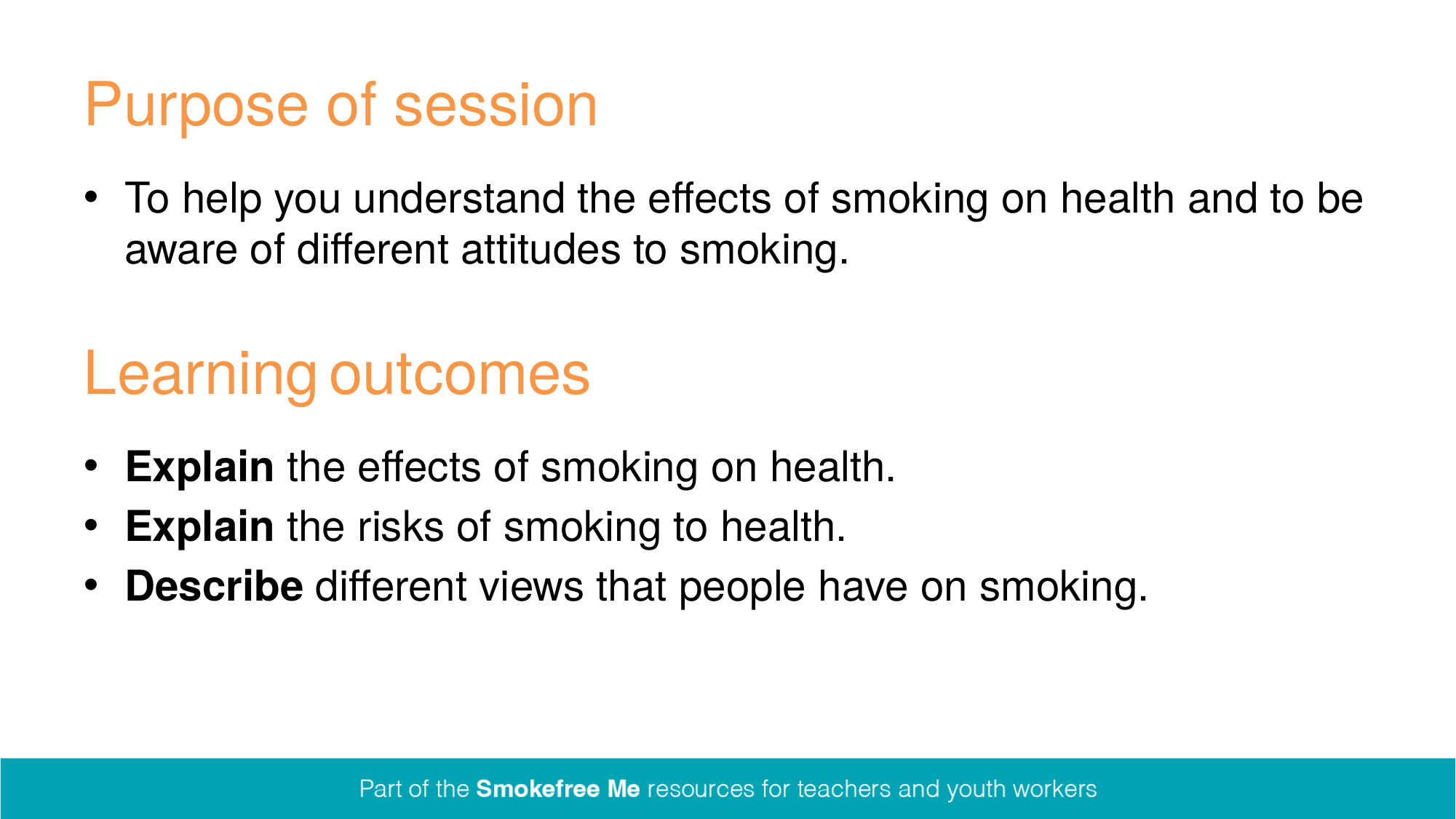

# Purpose of session
To help you understand the effects of smoking on health and to be aware of different attitudes to smoking.
Learning outcomes
Explain the effects of smoking on health.​
Explain the risks of smoking to health.​
Describe different views that people have on smoking.